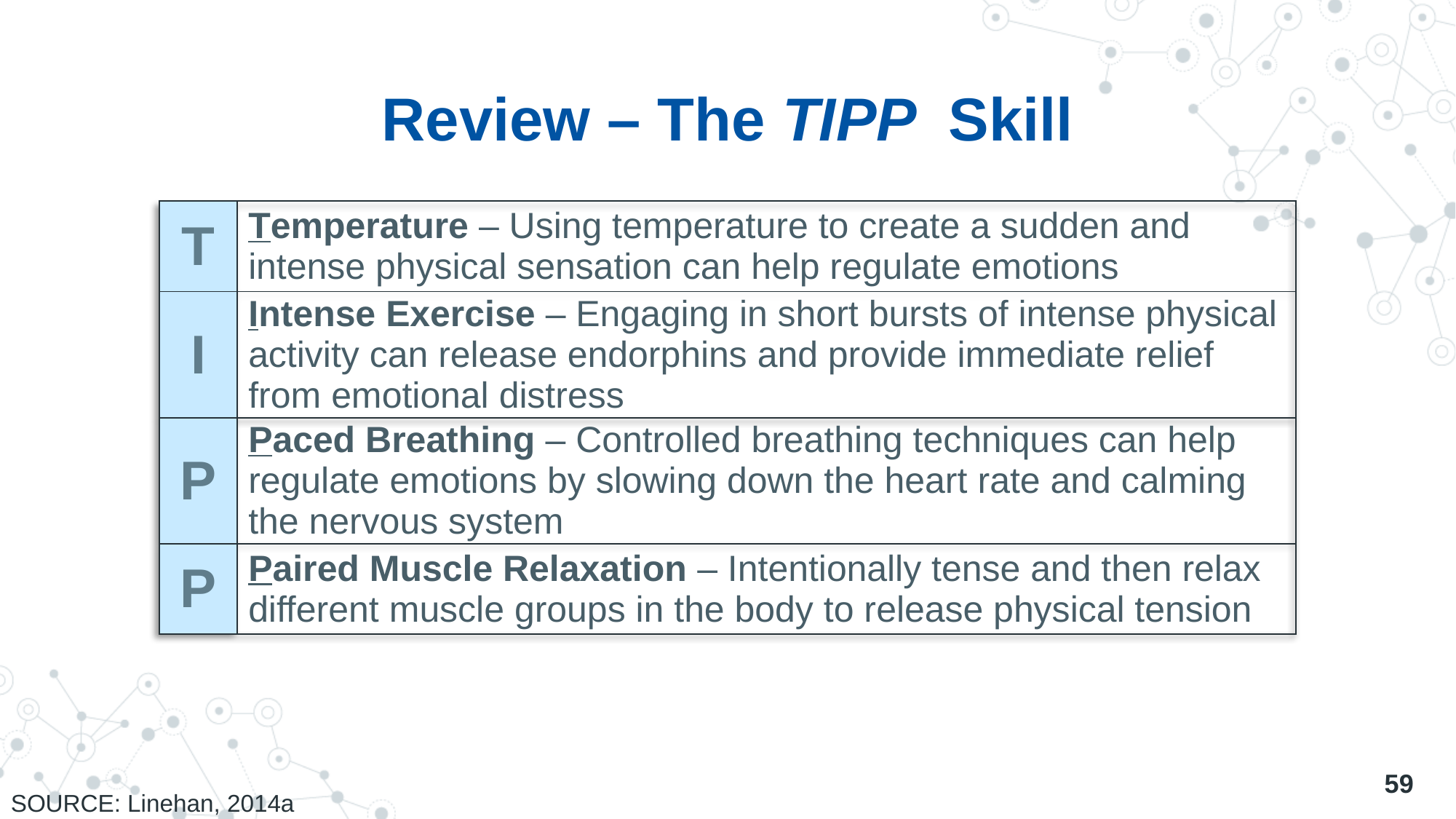

# Review – The TIPP  Skill
| T | Temperature – Using temperature to create a sudden and intense physical sensation can help regulate emotions |
| --- | --- |
| I | Intense Exercise – Engaging in short bursts of intense physical activity can release endorphins and provide immediate relief from emotional distress |
| P | Paced Breathing – Controlled breathing techniques can help regulate emotions by slowing down the heart rate and calming the nervous system |
| P | Paired Muscle Relaxation – Intentionally tense and then relax different muscle groups in the body to release physical tension |
59
SOURCE: Linehan, 2014a